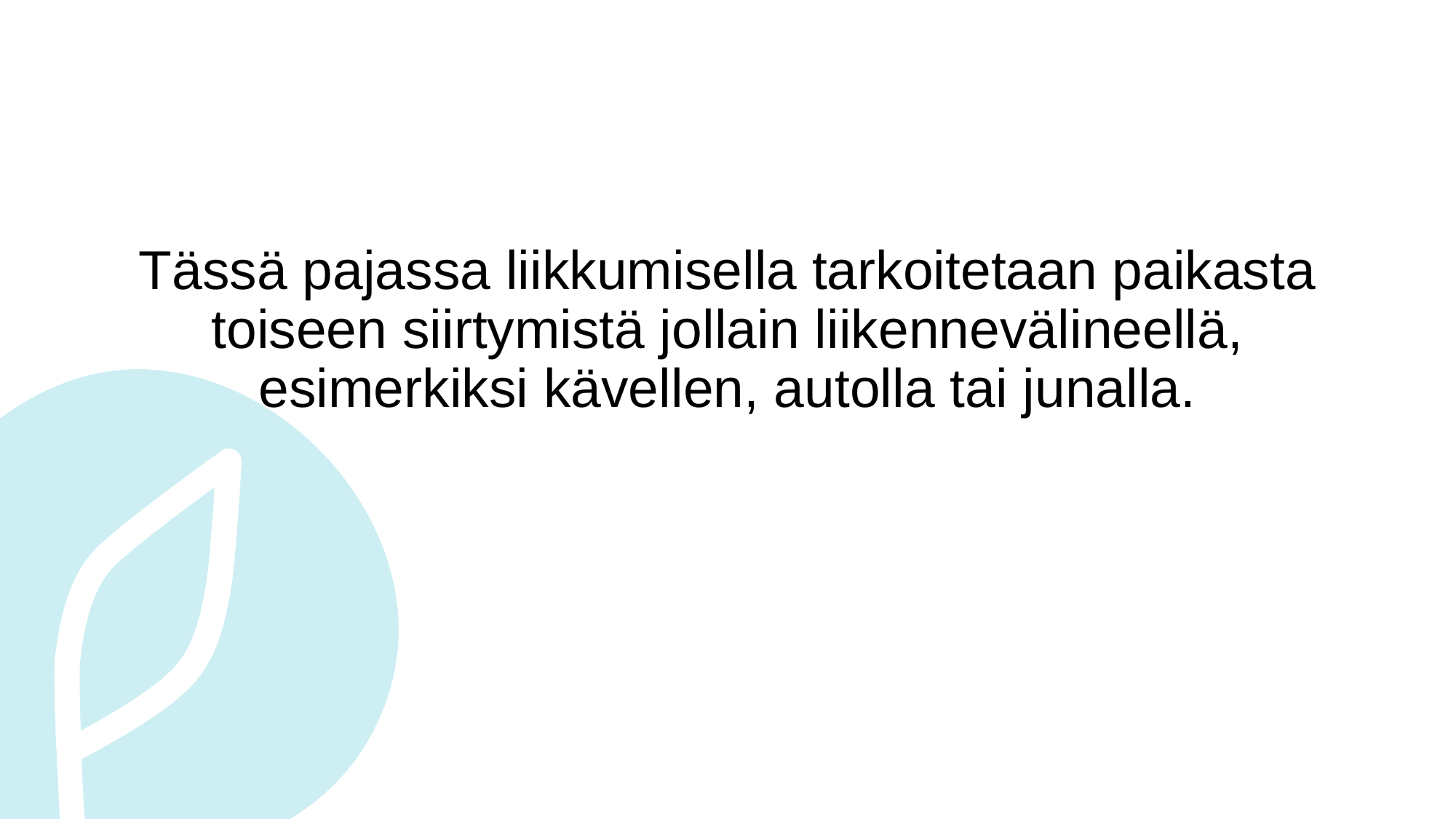

Tässä pajassa liikkumisella tarkoitetaan paikasta toiseen siirtymistä jollain liikennevälineellä, esimerkiksi kävellen, autolla tai junalla.